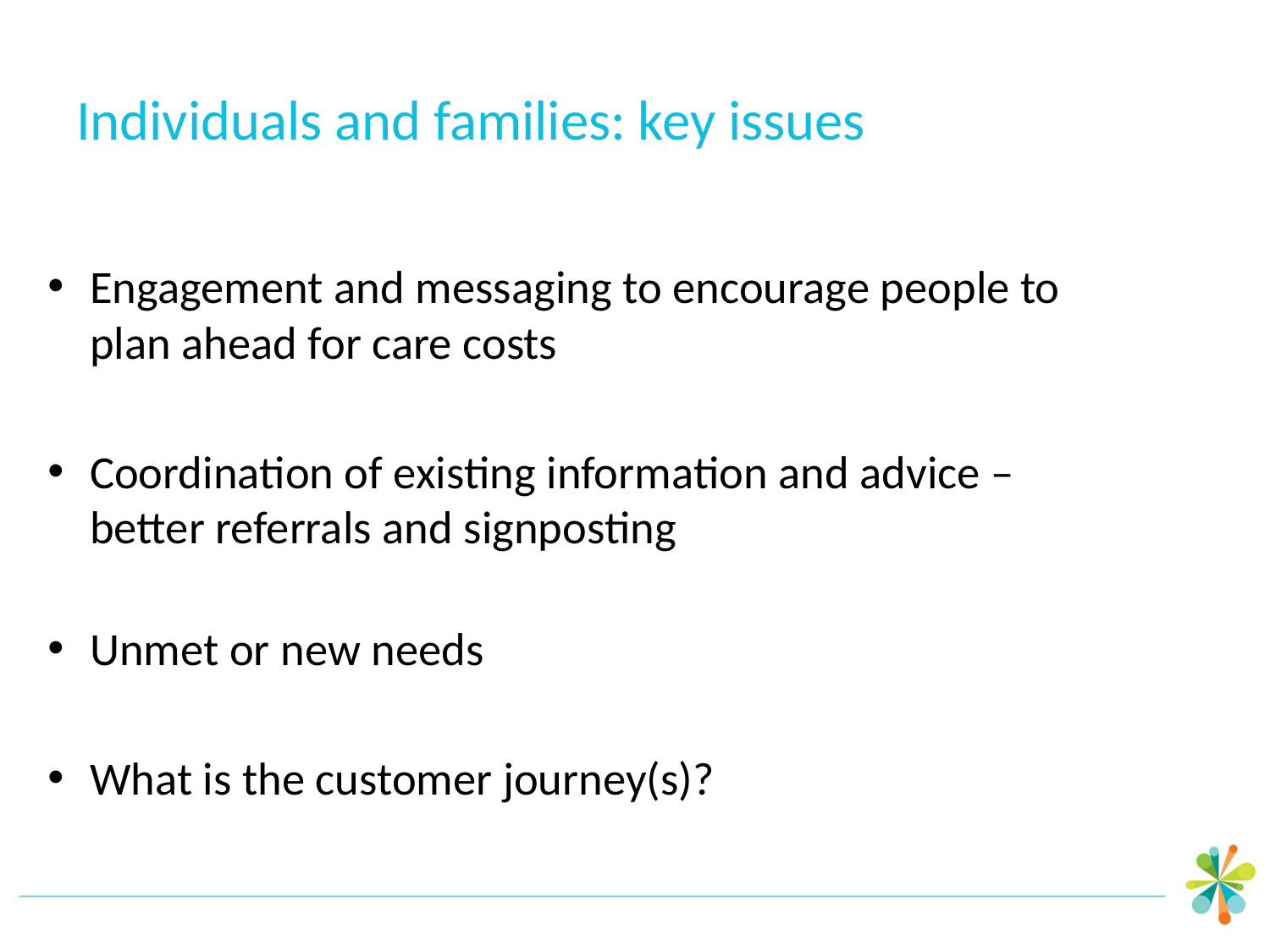

# Individuals and families: key issues

Engagement and messaging to encourage people to plan ahead for care costs

Coordination of existing information and advice – better referrals and signposting

Unmet or new needs

What is the customer journey(s)?